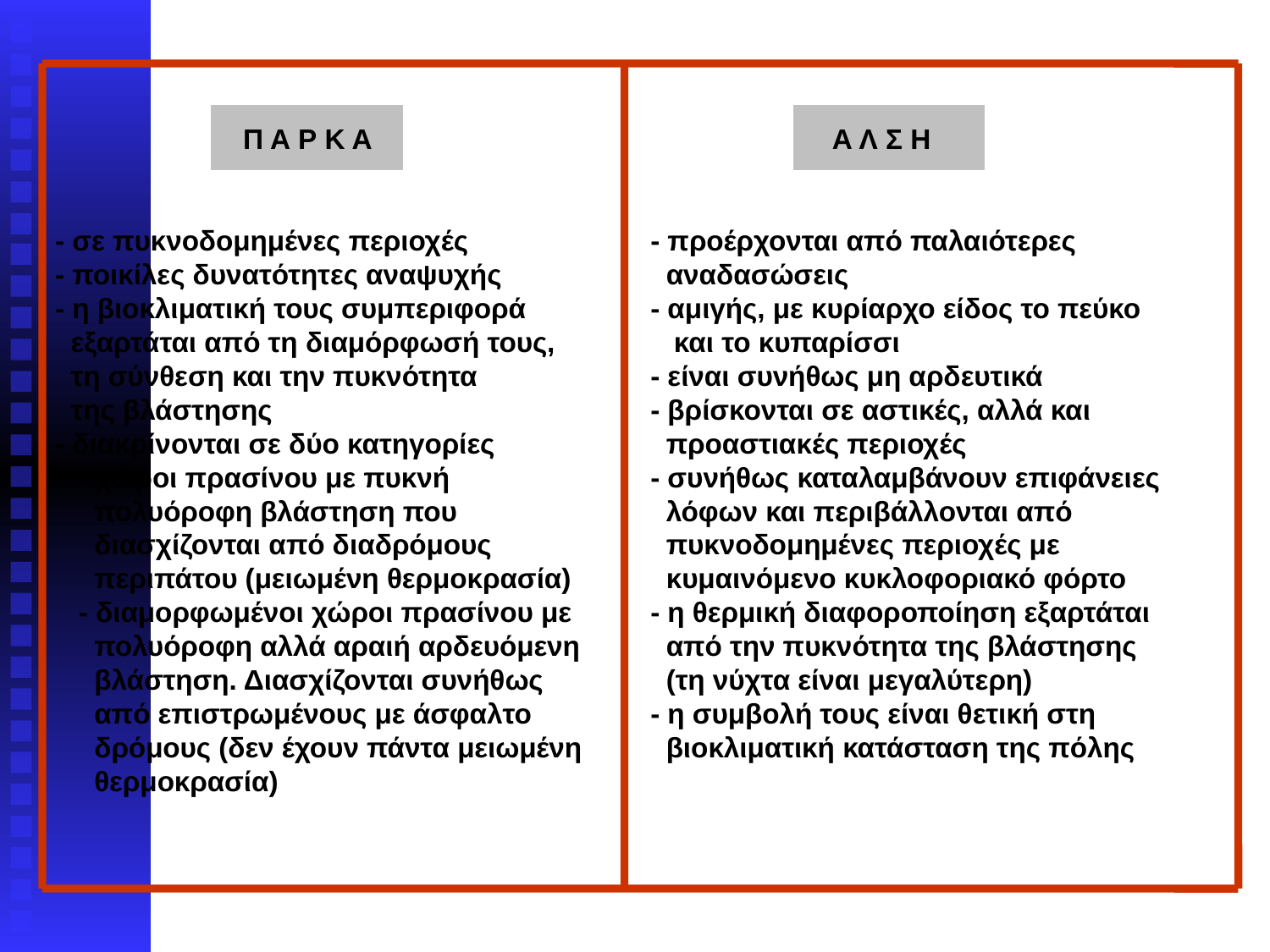

# Π Α Ρ Κ Α                                                           Α Λ Σ Η - σε πυκνοδομημένες περιοχές	- προέρχονται από παλαιότερες - ποικίλες δυνατότητες αναψυχής	  αναδασώσεις - η βιοκλιματική τους συμπεριφορά	- αμιγής, με κυρίαρχο είδος το πεύκο εξαρτάται από τη διαμόρφωσή τους,	   και το κυπαρίσσι τη σύνθεση και την πυκνότητα	- είναι συνήθως μη αρδευτικά της βλάστησης 	- βρίσκονται σε αστικές, αλλά και - διακρίνονται σε δύο κατηγορίες	  προαστιακές περιοχές - χώροι πρασίνου με πυκνή 	- συνήθως καταλαμβάνουν επιφάνειες πολυόροφη βλάστηση που  	  λόφων και περιβάλλονται από διασχίζονται από διαδρόμους	  πυκνοδομημένες περιοχές με περιπάτου (μειωμένη θερμοκρασία)	  κυμαινόμενο κυκλοφοριακό φόρτο - διαμορφωμένοι χώροι πρασίνου με	- η θερμική διαφοροποίηση εξαρτάται πολυόροφη αλλά αραιή αρδευόμενη	  από την πυκνότητα της βλάστησης βλάστηση. Διασχίζονται συνήθως 	  (τη νύχτα είναι μεγαλύτερη) από επιστρωμένους με άσφαλτο 	- η συμβολή τους είναι θετική στη δρόμους (δεν έχουν πάντα μειωμένη	  βιοκλιματική κατάσταση της πόλης θερμοκρασία)